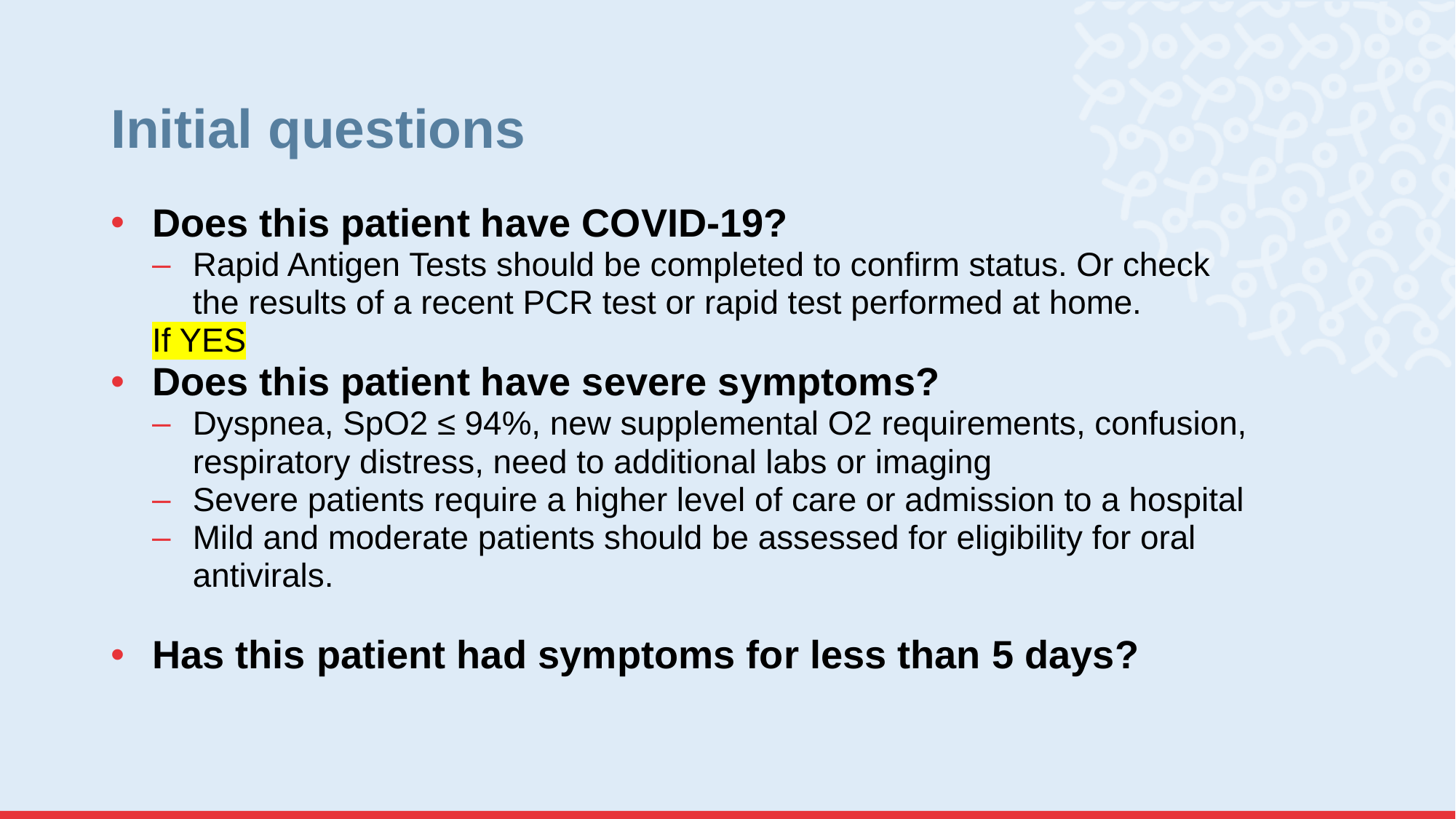

# Initial questions
Does this patient have COVID-19?
Rapid Antigen Tests should be completed to confirm status. Or check the results of a recent PCR test or rapid test performed at home.
If YES
Does this patient have severe symptoms?
Dyspnea, SpO2 ≤ 94%, new supplemental O2 requirements, confusion, respiratory distress, need to additional labs or imaging
Severe patients require a higher level of care or admission to a hospital
Mild and moderate patients should be assessed for eligibility for oral antivirals.

Has this patient had symptoms for less than 5 days?